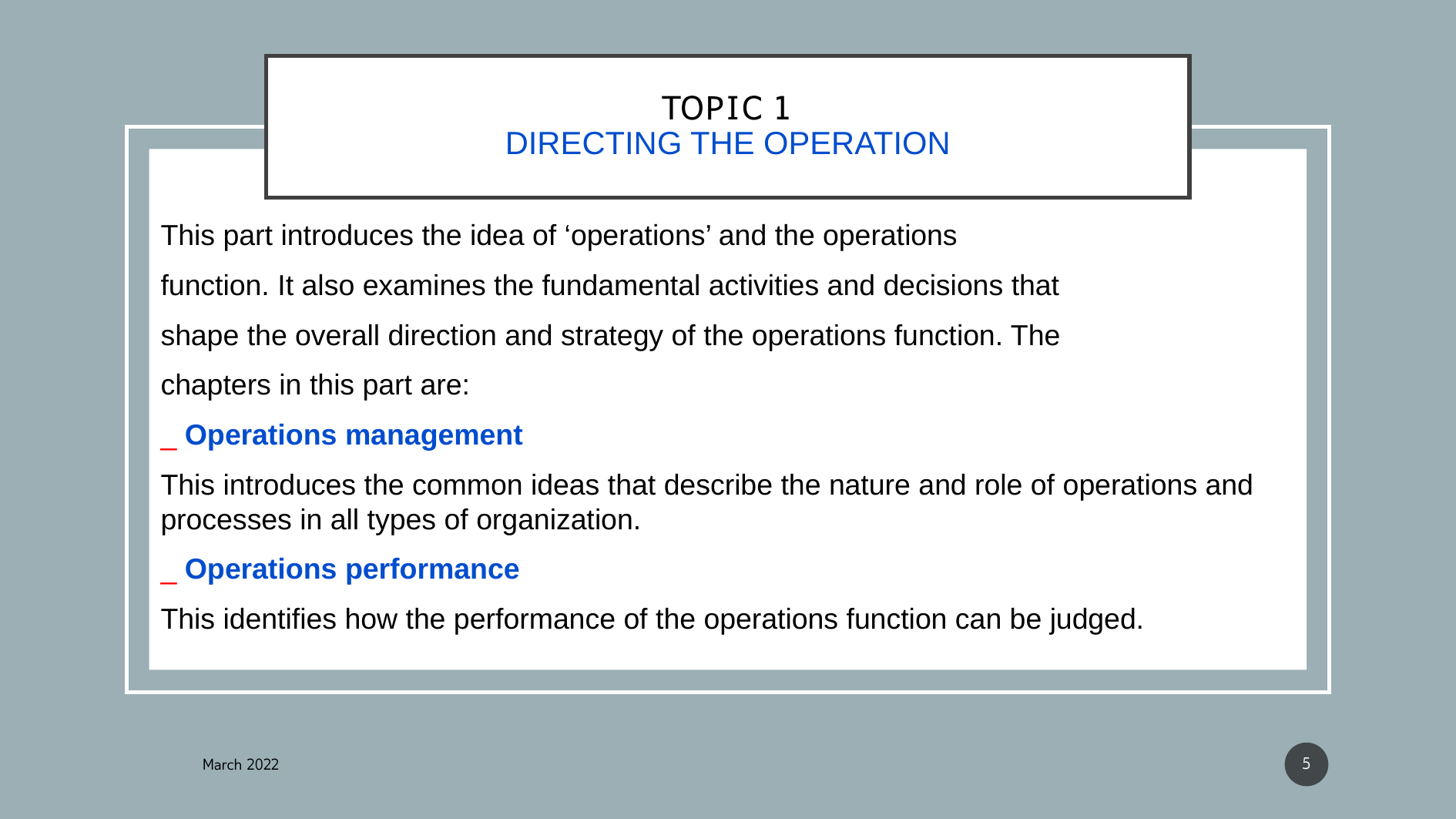

# TOPIC 1 DIRECTING THE OPERATION

This part introduces the idea of ‘operations’ and the operations
function. It also examines the fundamental activities and decisions that
shape the overall direction and strategy of the operations function. The
chapters in this part are:
_ Operations management
This introduces the common ideas that describe the nature and role of operations and processes in all types of organization.
_ Operations performance
This identifies how the performance of the operations function can be judged.

5
March 2022